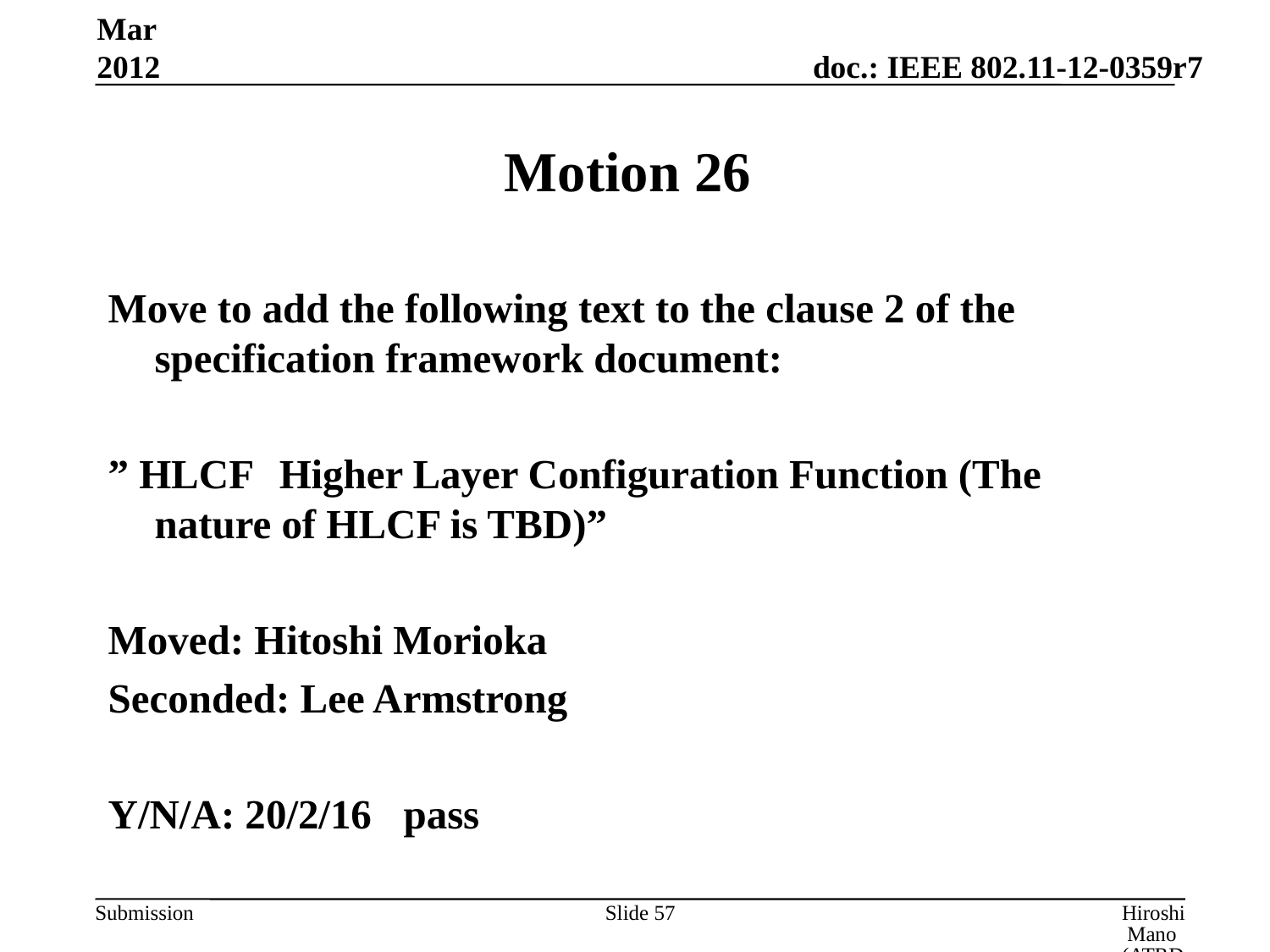

Mar 2012
# Motion 26
Move to add the following text to the clause 2 of the specification framework document:

” HLCF	Higher Layer Configuration Function (The nature of HLCF is TBD)”

Moved: Hitoshi Morioka
Seconded: Lee Armstrong

Y/N/A: 20/2/16	pass
Slide 57
Hiroshi Mano (ATRD, Root, Lab)